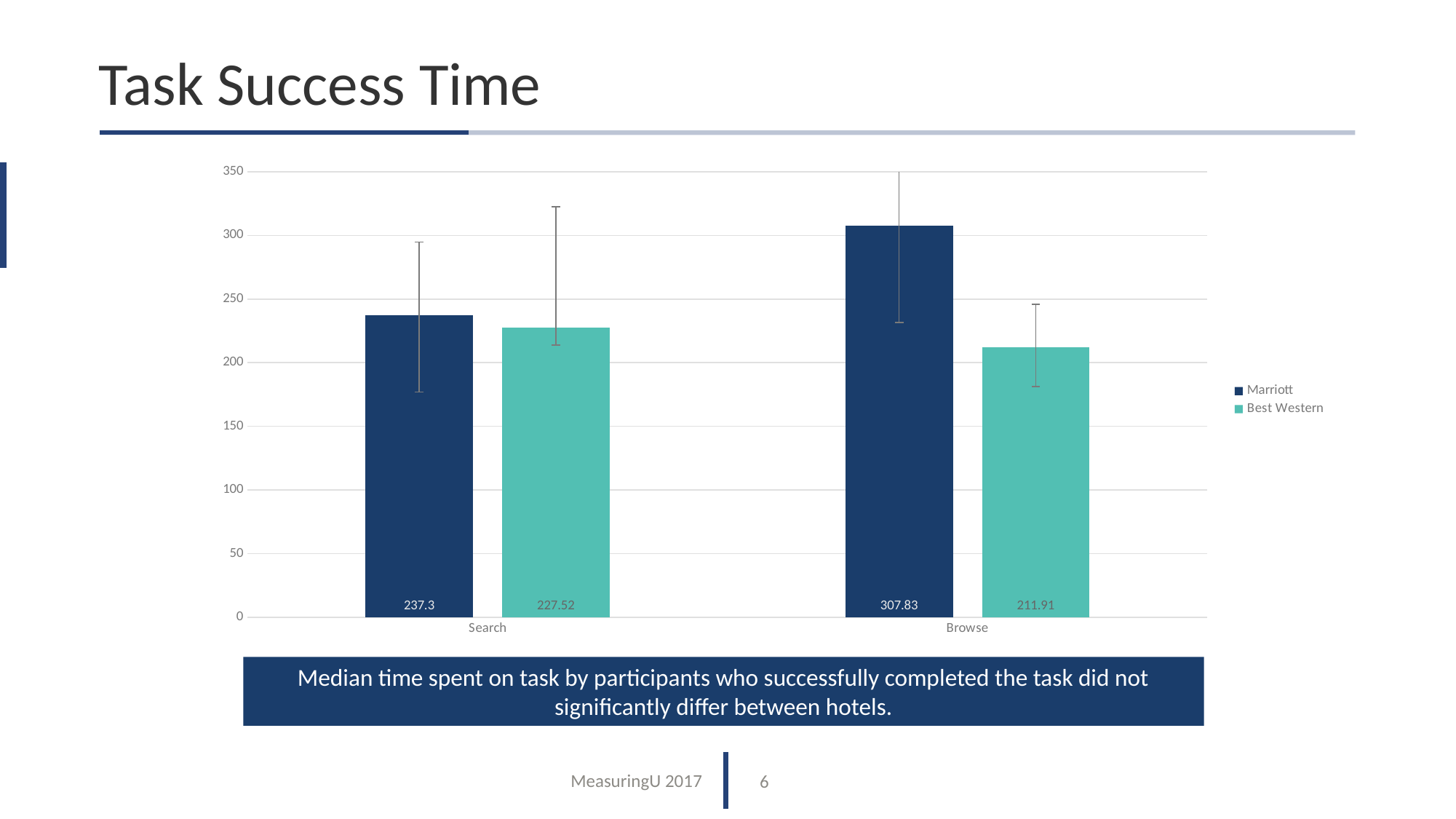

# Task Success Time

### Chart

| Category | Marriott | Best Western |
|---|---|---|
| Search | 237.3 | 227.52 |
| Browse | 307.83 | 211.905 |
Median time spent on task by participants who successfully completed the task did not significantly differ between hotels.
6